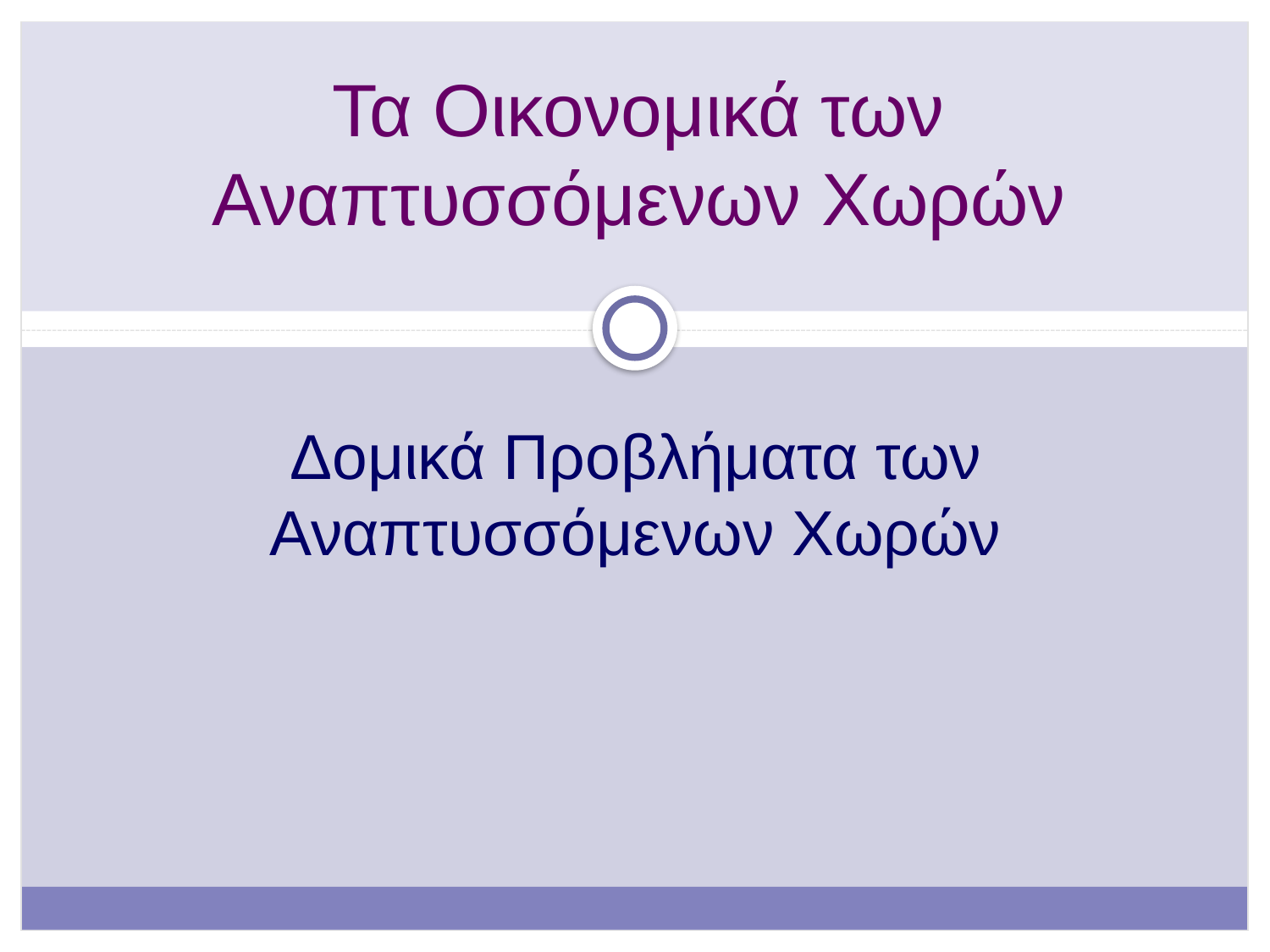

# Τα Οικονομικά των Αναπτυσσόμενων Χωρών
Δομικά Προβλήματα των Αναπτυσσόμενων Χωρών